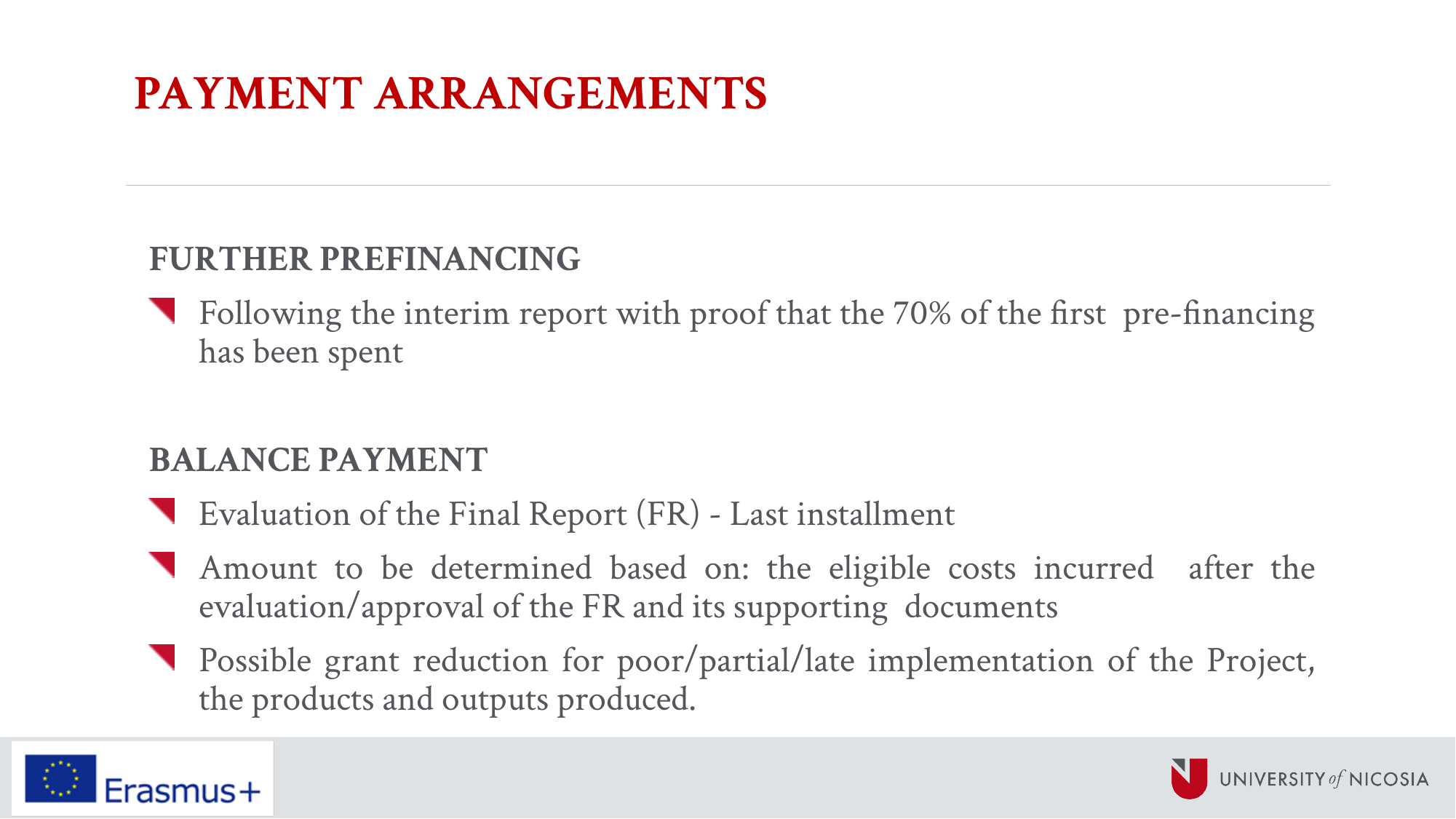

# PAYMENT ARRANGEMENTS
FURTHER PREFINANCING
Following the interim report with proof that the 70% of the first  pre-financing has been spent

BALANCE PAYMENT
Evaluation of the Final Report (FR) - Last installment
Amount to be determined based on: the eligible costs incurred  after the evaluation/approval of the FR and its supporting  documents
Possible grant reduction for poor/partial/late implementation of the Project, the products and outputs produced.